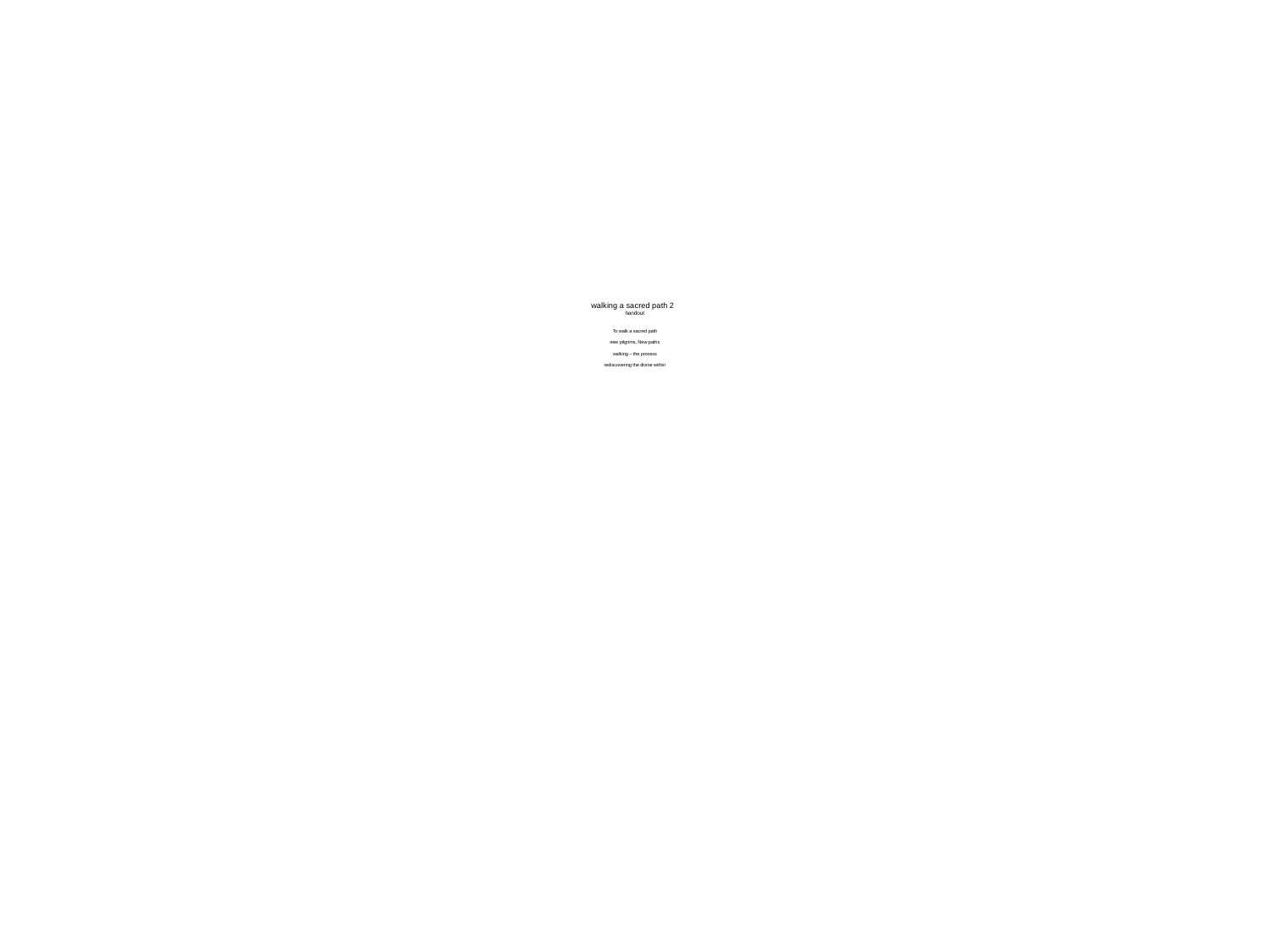

# walking a sacred path 2 handout To walk a sacred path new pilgrims. New paths walking – the process rediscovering the divine within